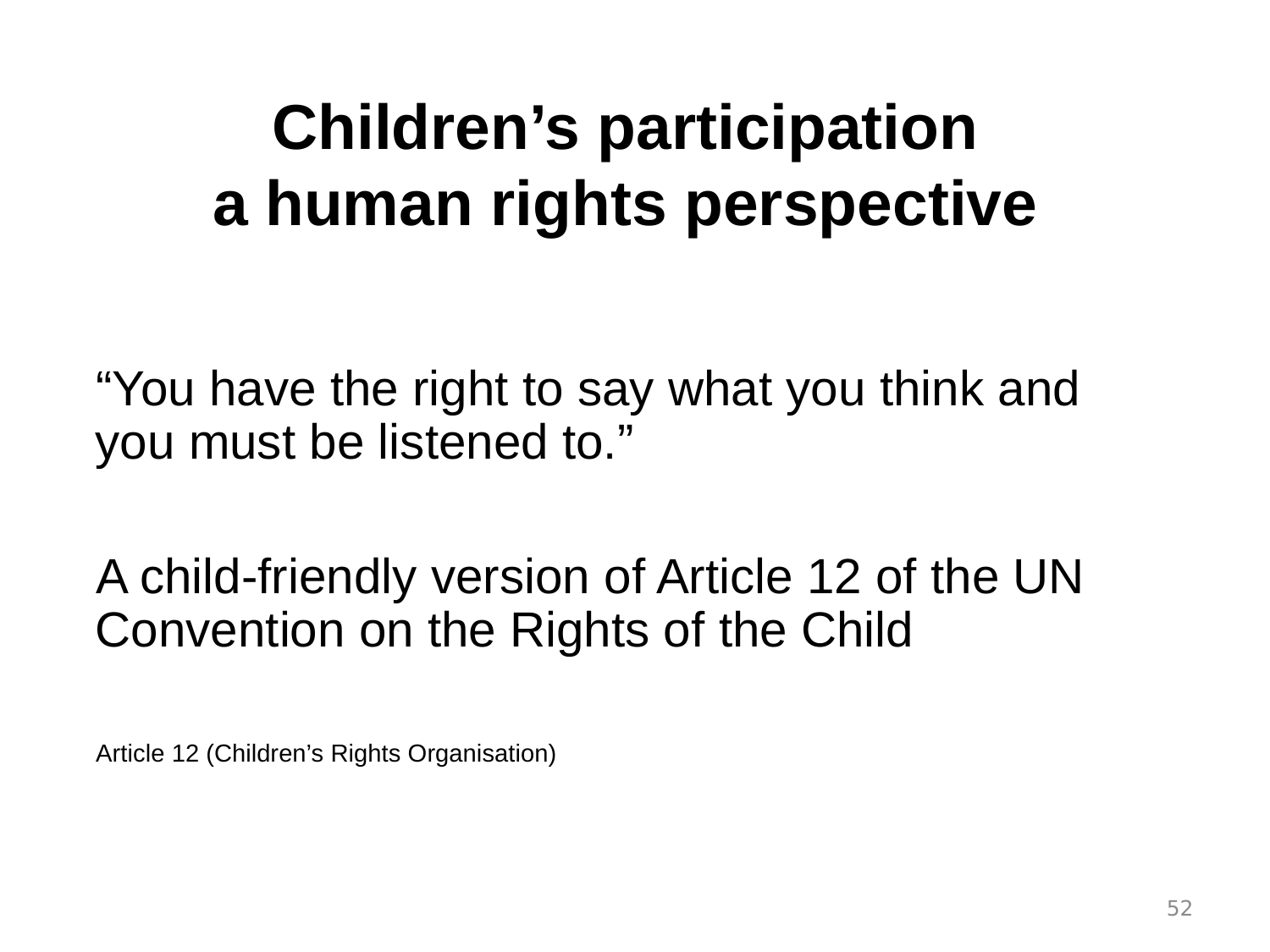

Children’s participation
a human rights perspective

“You have the right to say what you think and you must be listened to.”

A child-friendly version of Article 12 of the UN Convention on the Rights of the Child

Article 12 (Children’s Rights Organisation)
52